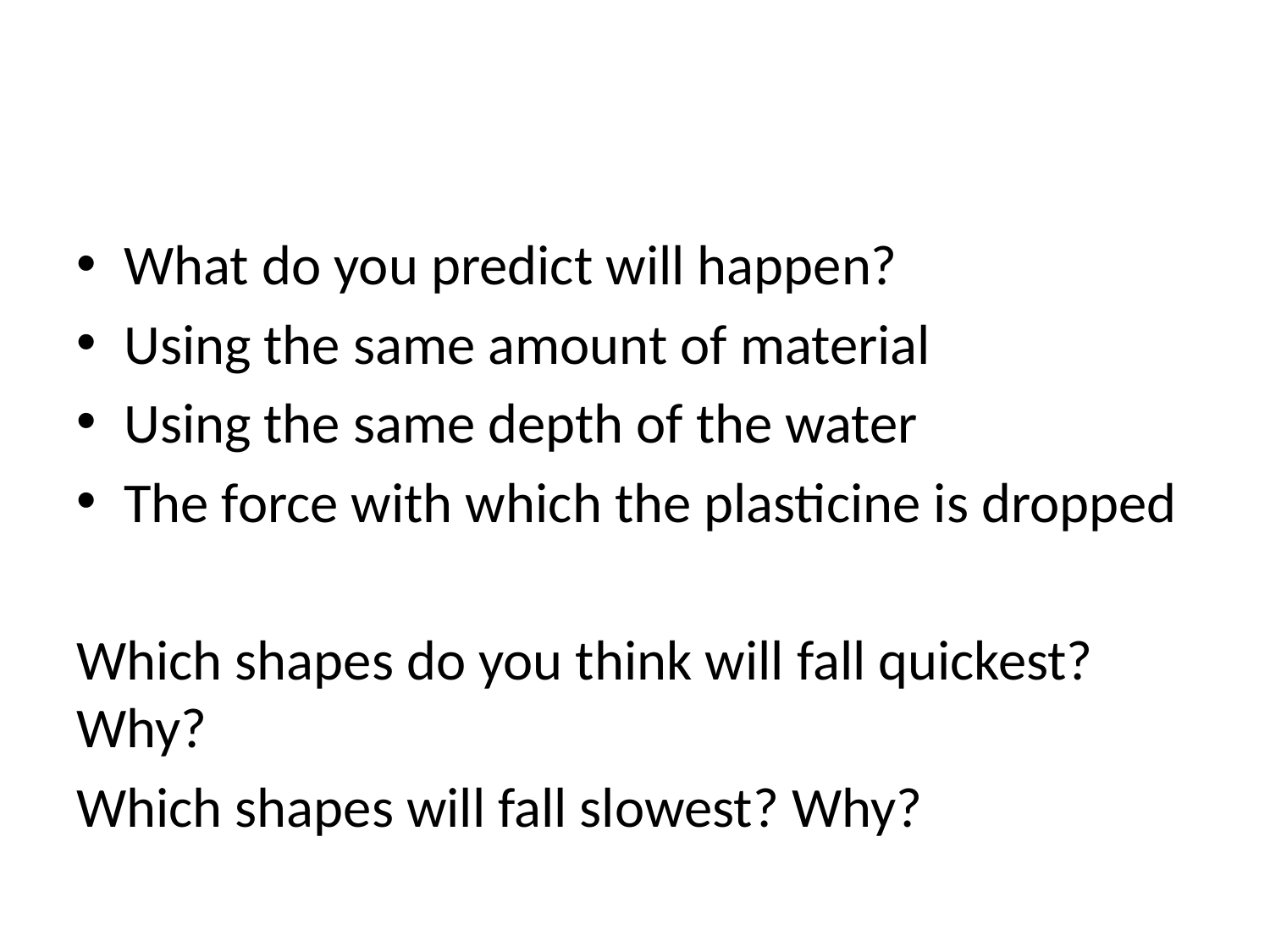

#
What do you predict will happen?
Using the same amount of material
Using the same depth of the water
The force with which the plasticine is dropped

Which shapes do you think will fall quickest? Why?
Which shapes will fall slowest? Why?